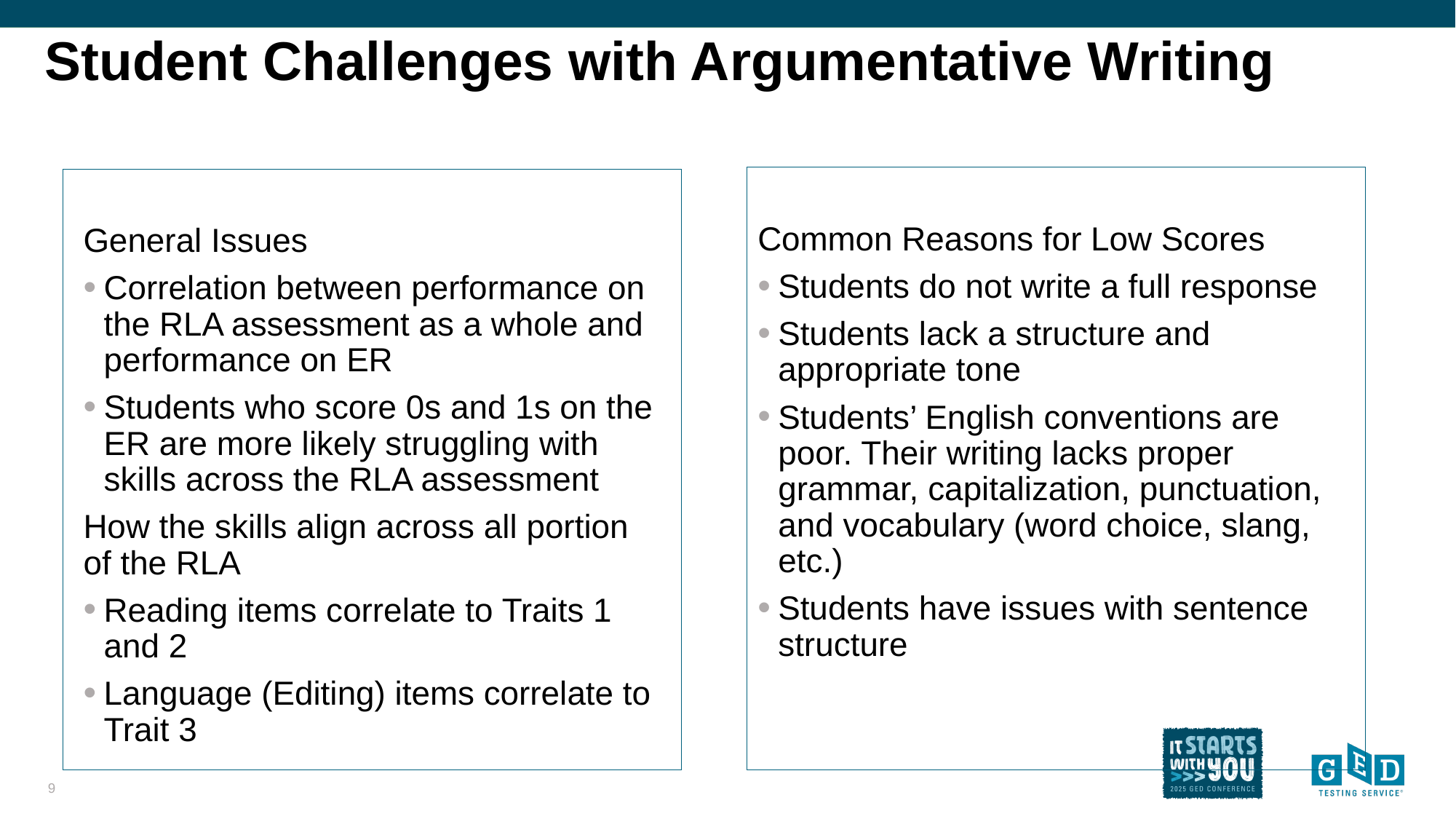

# Student Challenges with Argumentative Writing
Common Reasons for Low Scores
Students do not write a full response
Students lack a structure and appropriate tone
Students’ English conventions are poor. Their writing lacks proper grammar, capitalization, punctuation, and vocabulary (word choice, slang, etc.)
Students have issues with sentence structure

General Issues
Correlation between performance on the RLA assessment as a whole and performance on ER
Students who score 0s and 1s on the ER are more likely struggling with skills across the RLA assessment
How the skills align across all portion of the RLA
Reading items correlate to Traits 1 and 2
Language (Editing) items correlate to Trait 3

9